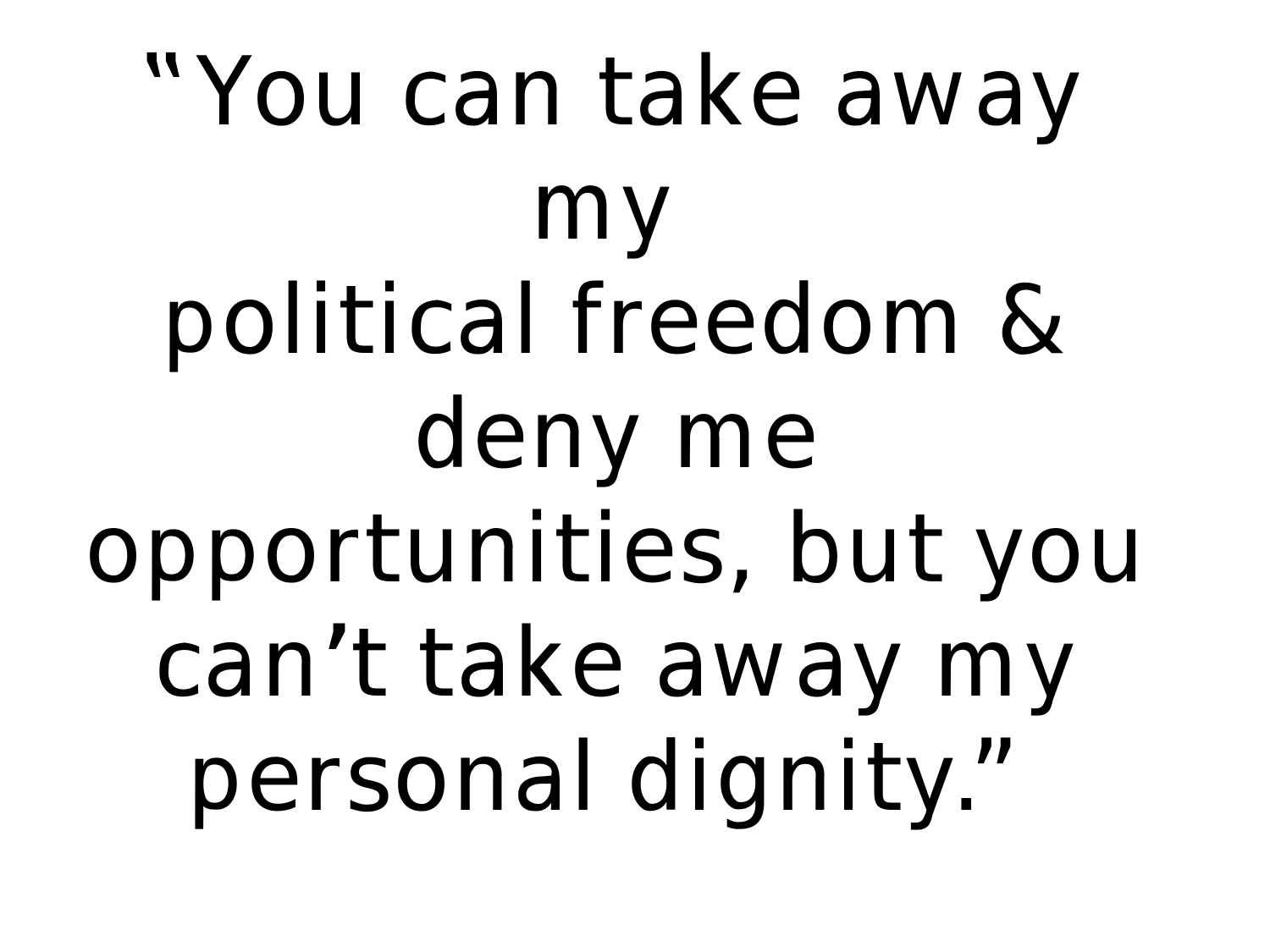

# “You can take away my political freedom & deny me opportunities, but you can’t take away my personal dignity.”